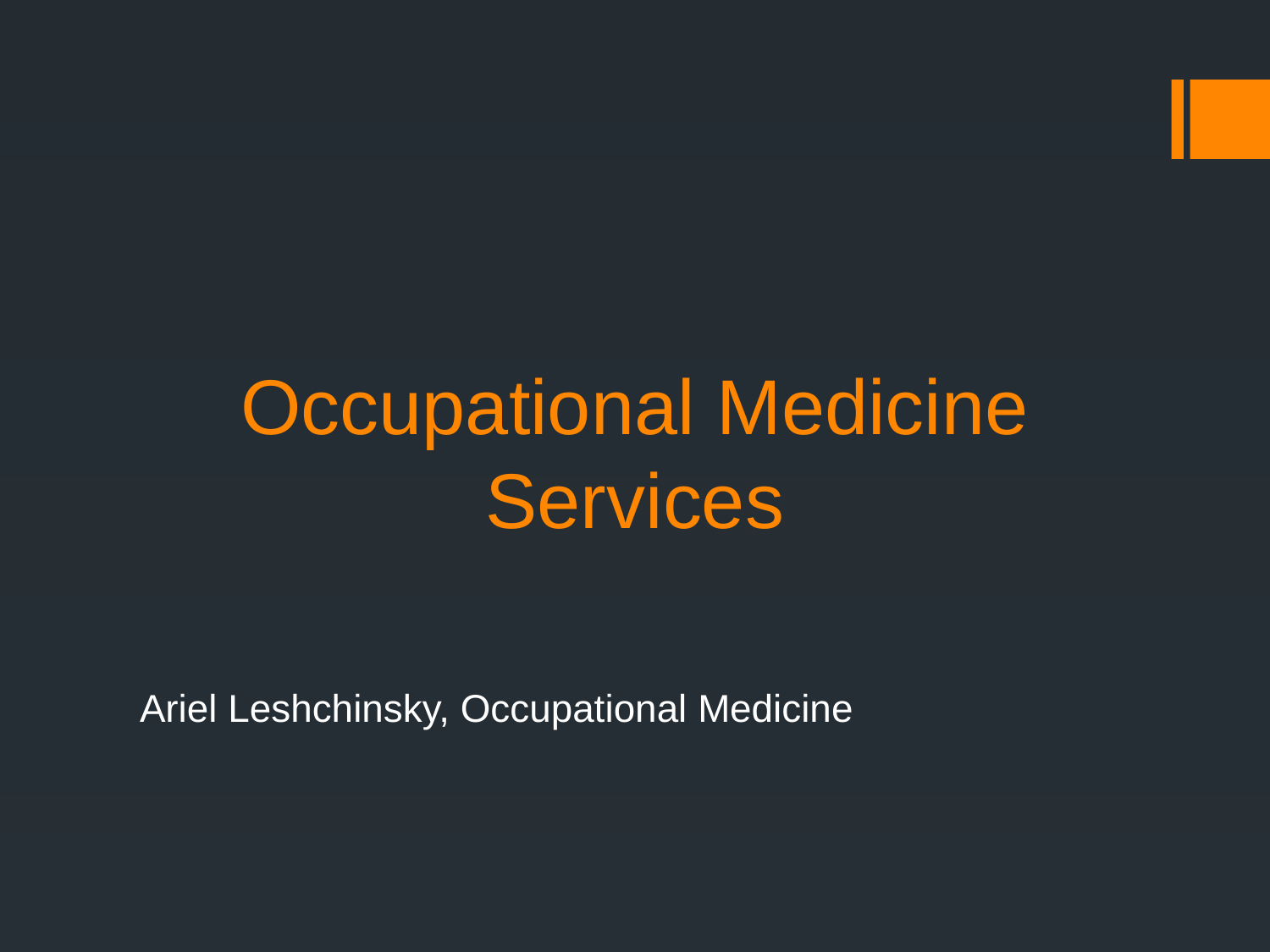

# Occupational Medicine Services
Ariel Leshchinsky, Occupational Medicine